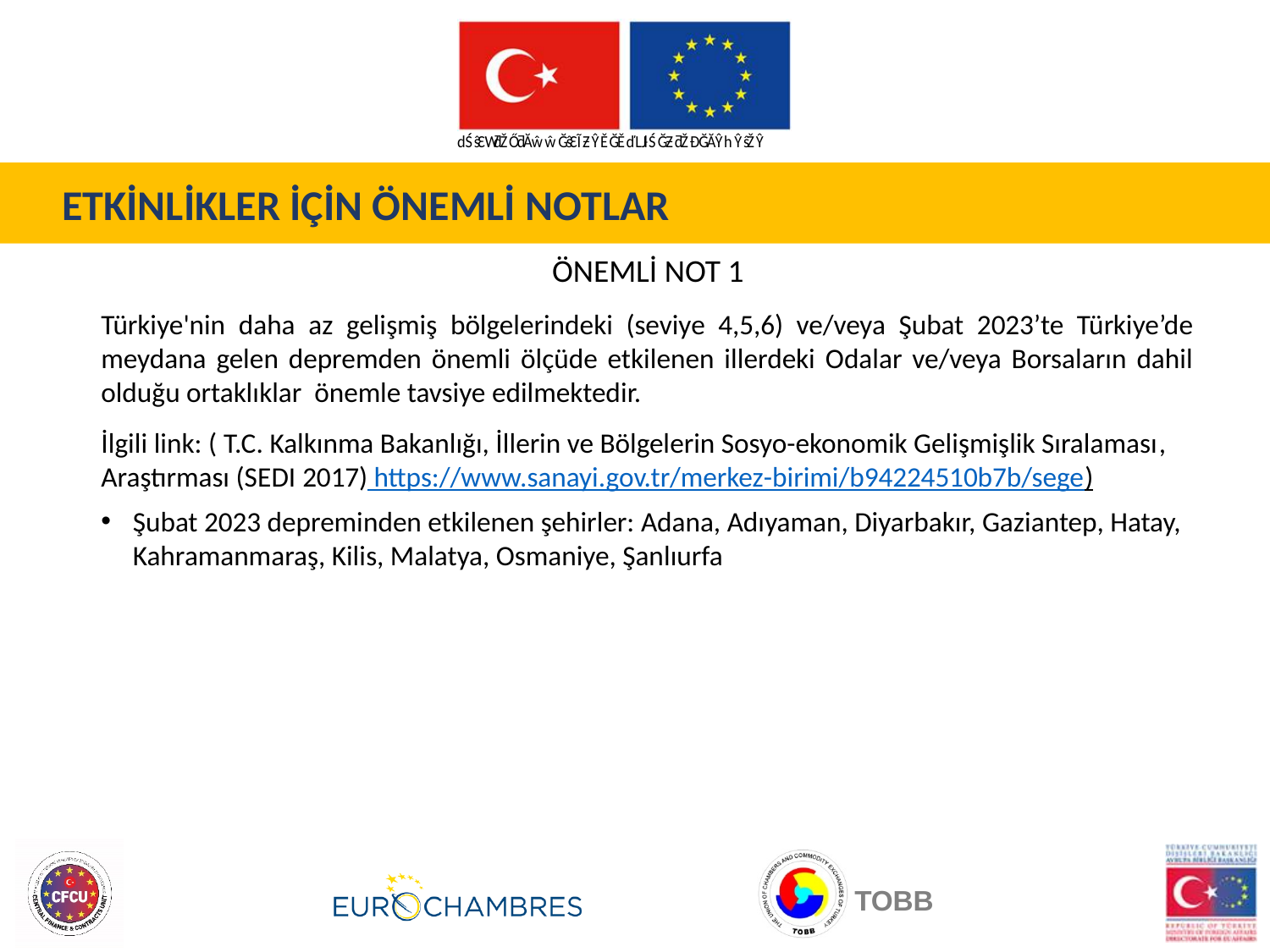

ETKİNLİKLER İÇİN ÖNEMLİ NOTLAR
ÖNEMLİ NOT 1
Türkiye'nin daha az gelişmiş bölgelerindeki (seviye 4,5,6) ve/veya Şubat 2023’te Türkiye’de meydana gelen depremden önemli ölçüde etkilenen illerdeki Odalar ve/veya Borsaların dahil olduğu ortaklıklar  önemle tavsiye edilmektedir.
İlgili link: ( T.C. Kalkınma Bakanlığı, İllerin ve Bölgelerin Sosyo-ekonomik Gelişmişlik Sıralaması, Araştırması (SEDI 2017) https://www.sanayi.gov.tr/merkez-birimi/b94224510b7b/sege)
Şubat 2023 depreminden etkilenen şehirler: Adana, Adıyaman, Diyarbakır, Gaziantep, Hatay, Kahramanmaraş, Kilis, Malatya, Osmaniye, Şanlıurfa